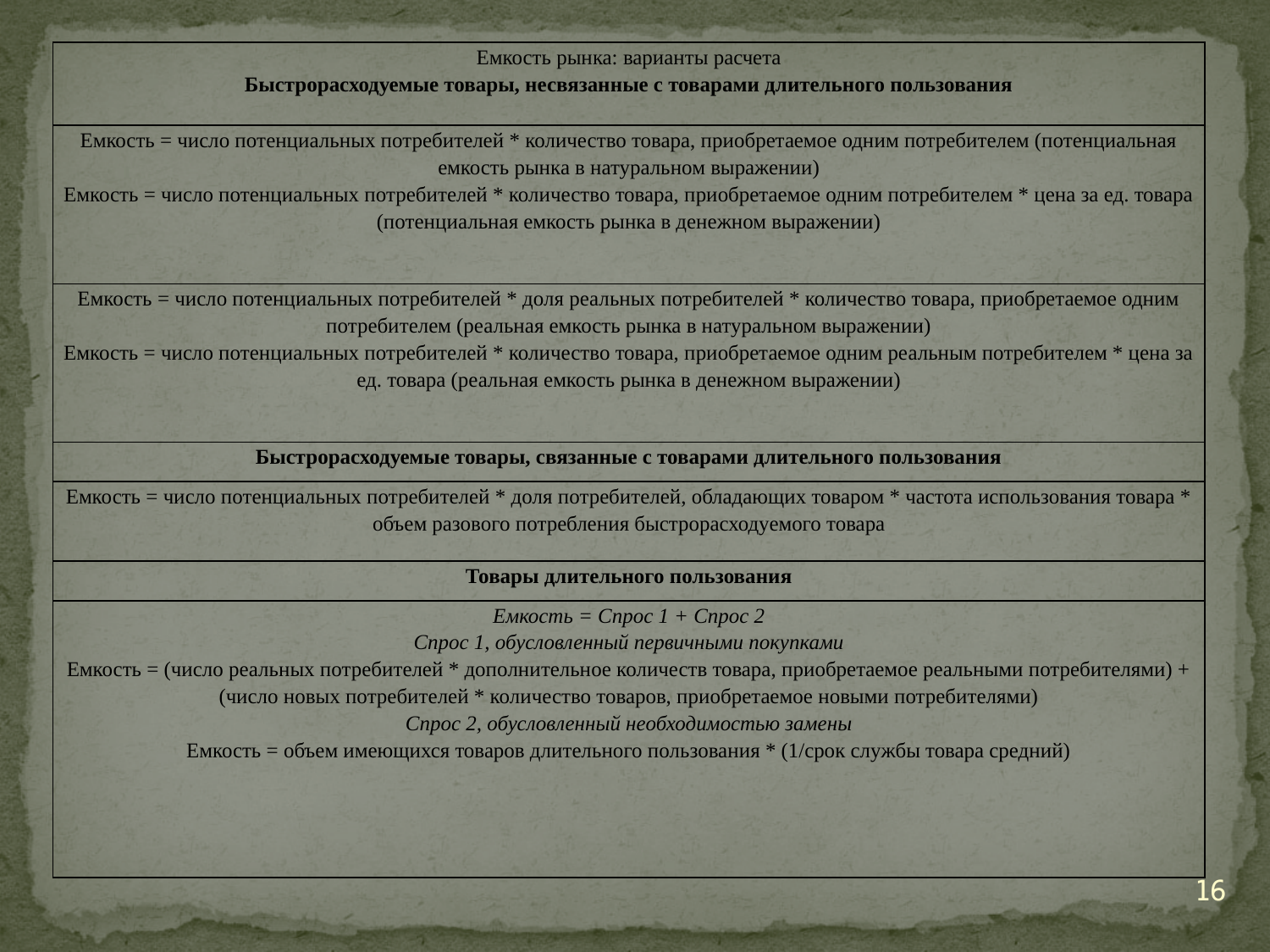

| Емкость рынка: варианты расчета Быстрорасходуемые товары, несвязанные с товарами длительного пользования |
| --- |
| Емкость = число потенциальных потребителей \* количество товара, приобретаемое одним потребителем (потенциальная емкость рынка в натуральном выражении) Емкость = число потенциальных потребителей \* количество товара, приобретаемое одним потребителем \* цена за ед. товара (потенциальная емкость рынка в денежном выражении) |
| Емкость = число потенциальных потребителей \* доля реальных потребителей \* количество товара, приобретаемое одним потребителем (реальная емкость рынка в натуральном выражении) Емкость = число потенциальных потребителей \* количество товара, приобретаемое одним реальным потребителем \* цена за ед. товара (реальная емкость рынка в денежном выражении) |
| Быстрорасходуемые товары, связанные с товарами длительного пользования |
| Емкость = число потенциальных потребителей \* доля потребителей, обладающих товаром \* частота использования товара \* объем разового потребления быстрорасходуемого товара |
| Товары длительного пользования |
| Емкость = Спрос 1 + Спрос 2 Спрос 1, обусловленный первичными покупками Емкость = (число реальных потребителей \* дополнительное количеств товара, приобретаемое реальными потребителями) +(число новых потребителей \* количество товаров, приобретаемое новыми потребителями) Спрос 2, обусловленный необходимостью замены Емкость = объем имеющихся товаров длительного пользования \* (1/срок службы товара средний) |
16